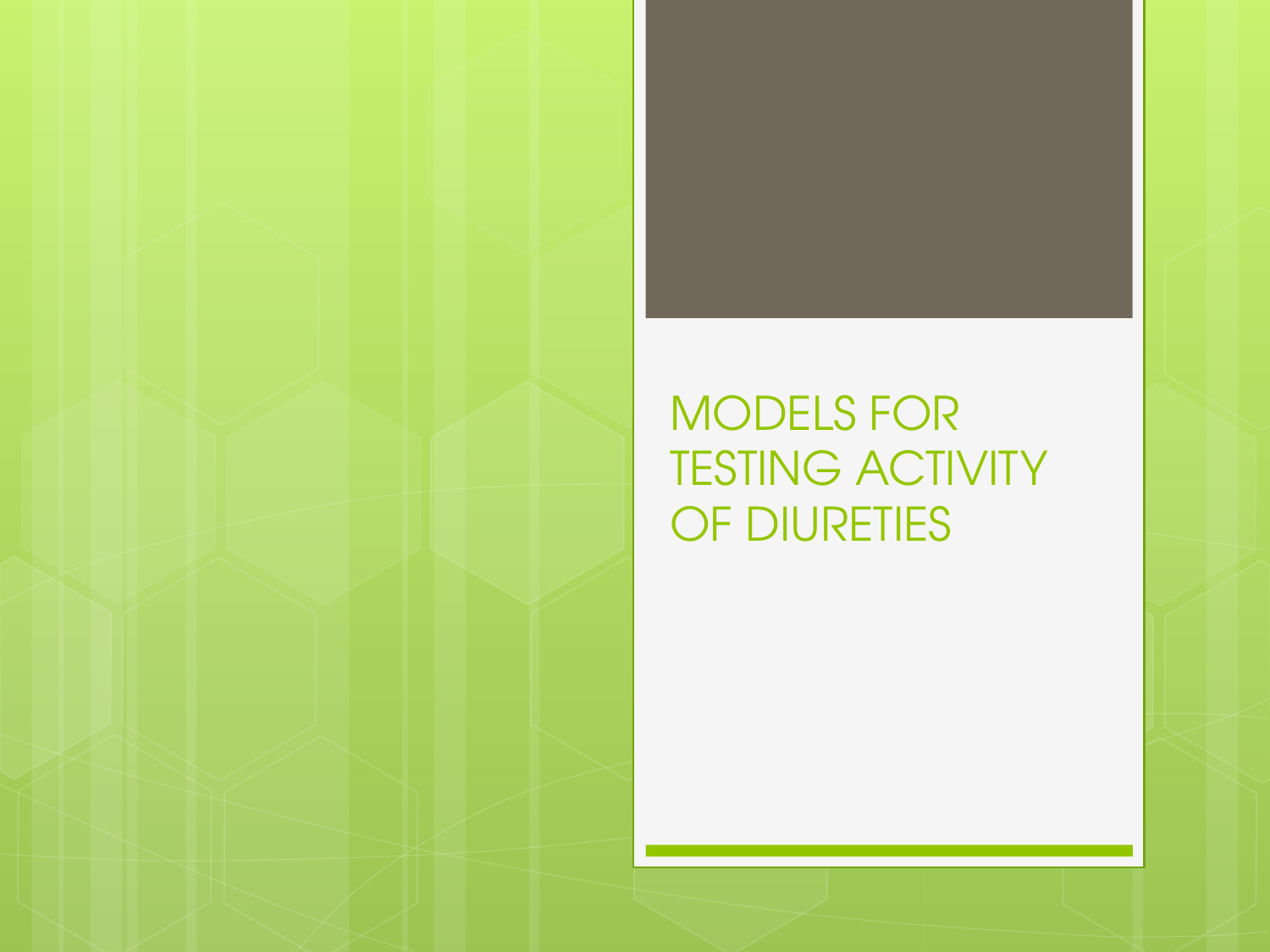

# MODELS FOR TESTING ACTIVITY OF DIURETIES